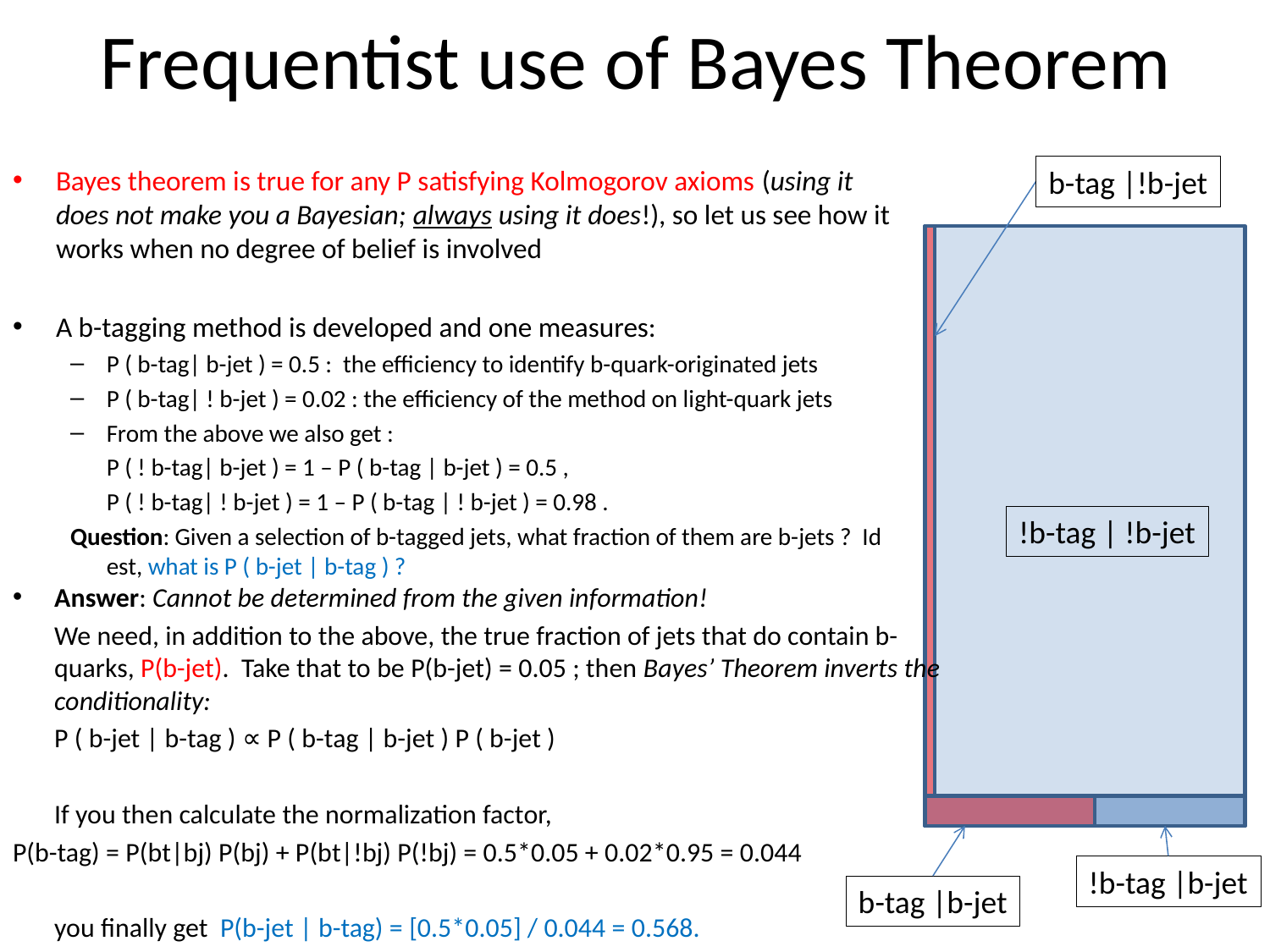

# Frequentist use of Bayes Theorem
Bayes theorem is true for any P satisfying Kolmogorov axioms (using it does not make you a Bayesian; always using it does!), so let us see how it works when no degree of belief is involved

A b-tagging method is developed and one measures:
P ( b-tag| b-jet ) = 0.5 :  the efficiency to identify b-quark-originated jets
P ( b-tag| ! b-jet ) = 0.02 : the efficiency of the method on light-quark jets
From the above we also get :
	P ( ! b-tag| b-jet ) = 1 – P ( b-tag | b-jet ) = 0.5 ,
	P ( ! b-tag| ! b-jet ) = 1 – P ( b-tag | ! b-jet ) = 0.98 .
Question: Given a selection of b-tagged jets, what fraction of them are b-jets ?  Id est, what is P ( b-jet | b-tag ) ?

b-tag |!b-jet

!b-tag | !b-jet

Answer: Cannot be determined from the given information!
	We need, in addition to the above, the true fraction of jets that do contain b-quarks, P(b-jet).  Take that to be P(b-jet) = 0.05 ; then Bayes’ Theorem inverts the conditionality:
		P ( b-jet | b-tag ) ∝ P ( b-tag | b-jet ) P ( b-jet )

	If you then calculate the normalization factor,
P(b-tag) = P(bt|bj) P(bj) + P(bt|!bj) P(!bj) = 0.5*0.05 + 0.02*0.95 = 0.044

	you finally get  P(b-jet | b-tag) = [0.5*0.05] / 0.044 = 0.568.

!b-tag |b-jet
b-tag |b-jet